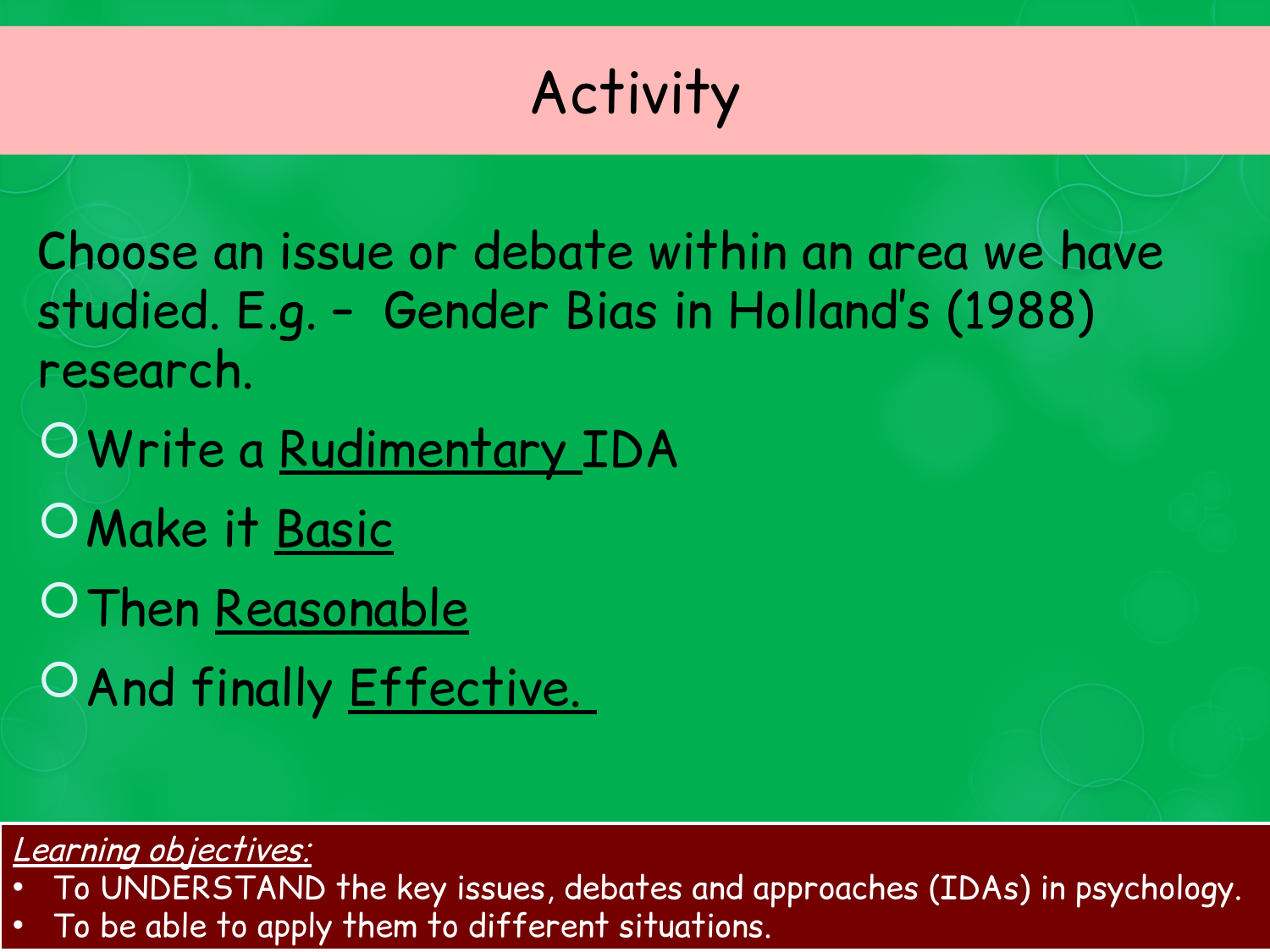

# Activity
Choose an issue or debate within an area we have studied. E.g. –  Gender Bias in Holland’s (1988) research.
Write a Rudimentary IDA
Make it Basic
Then Reasonable
And finally Effective.
Learning objectives:
To UNDERSTAND the key issues, debates and approaches (IDAs) in psychology.
To be able to apply them to different situations.